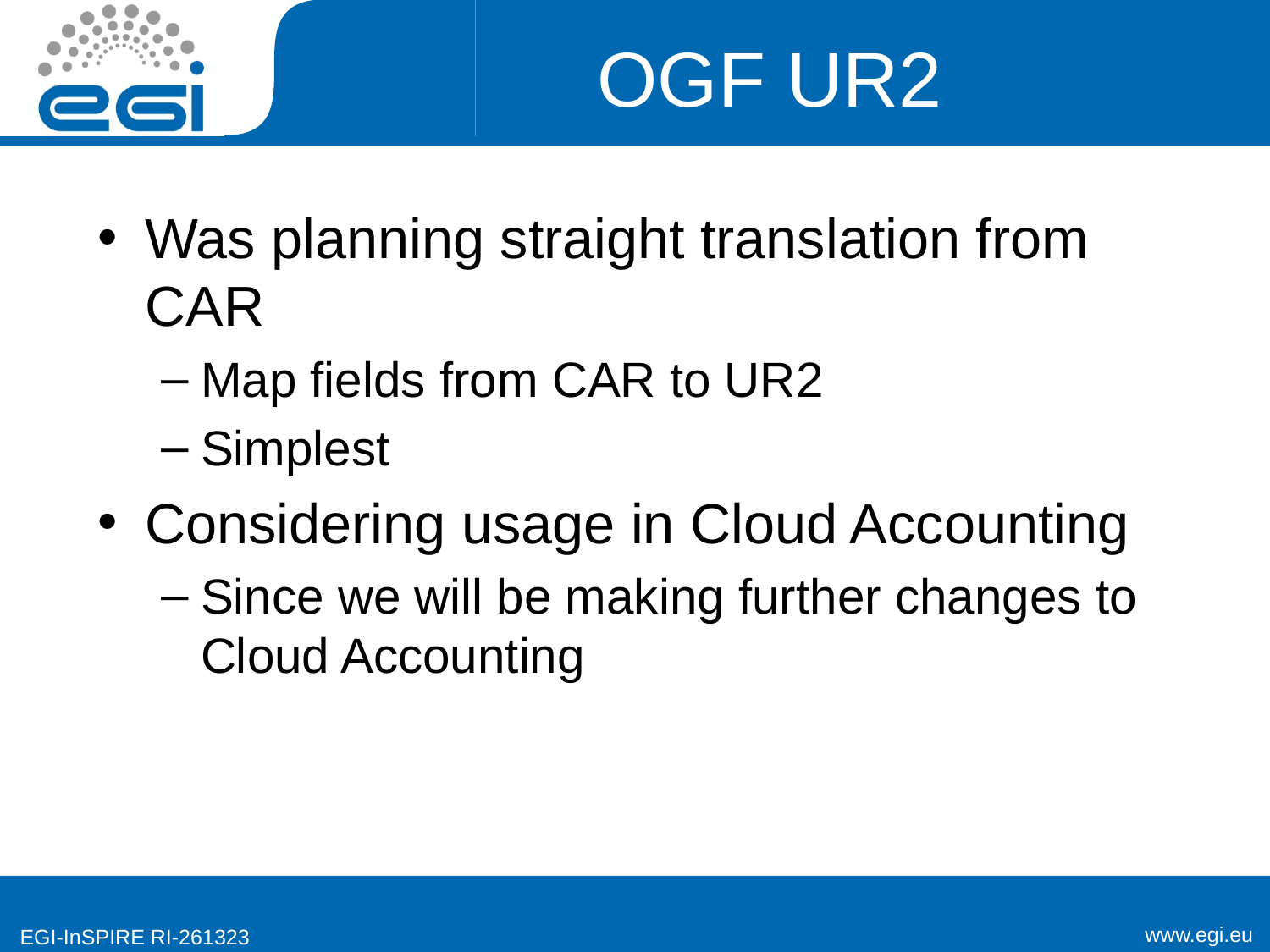

# OGF UR2
Was planning straight translation from CAR
Map fields from CAR to UR2
Simplest
Considering usage in Cloud Accounting
Since we will be making further changes to Cloud Accounting